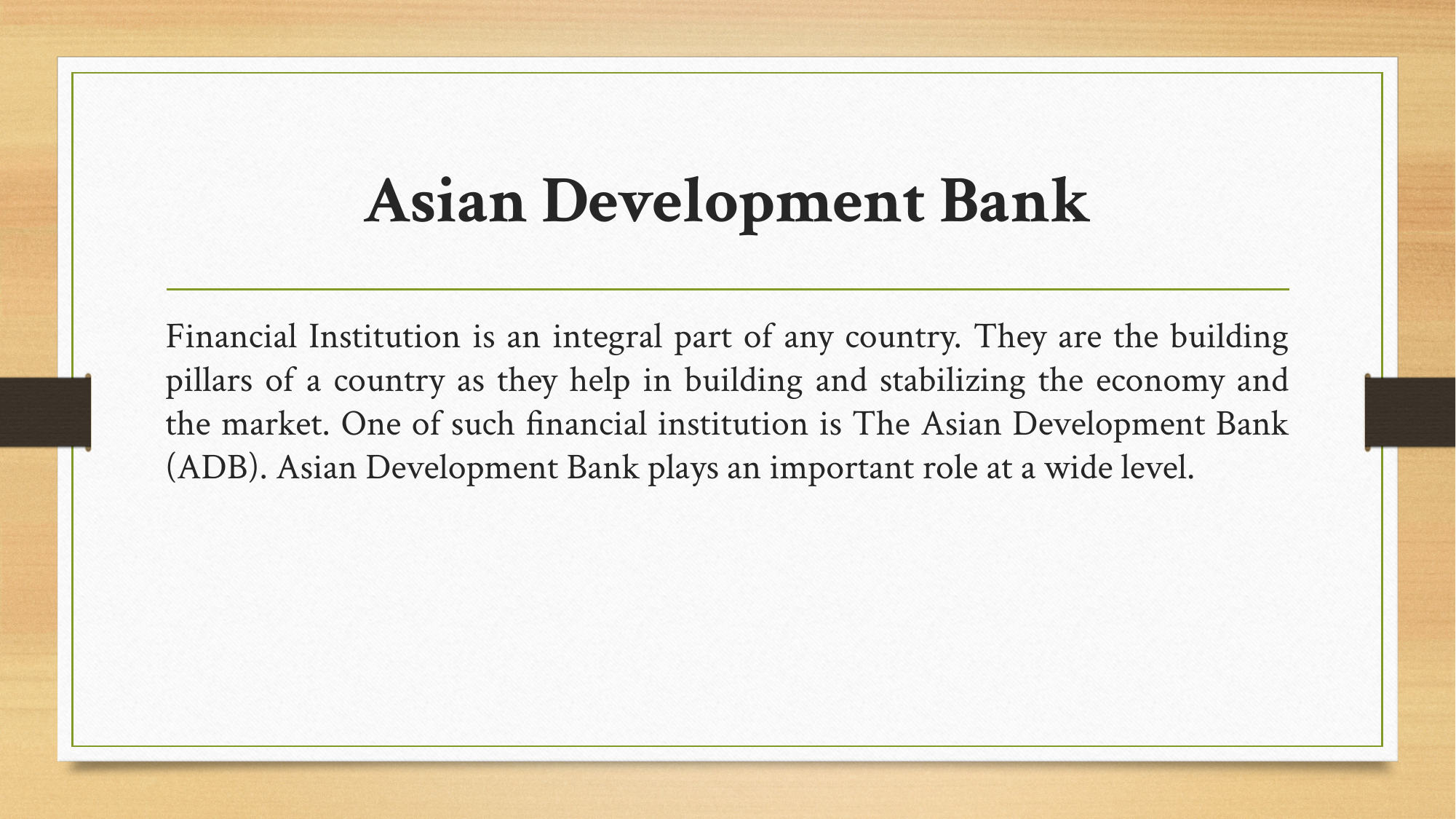

# Asian Development Bank
Financial Institution is an integral part of any country. They are the building pillars of a country as they help in building and stabilizing the economy and the market. One of such financial institution is The Asian Development Bank (ADB). Asian Development Bank plays an important role at a wide level.